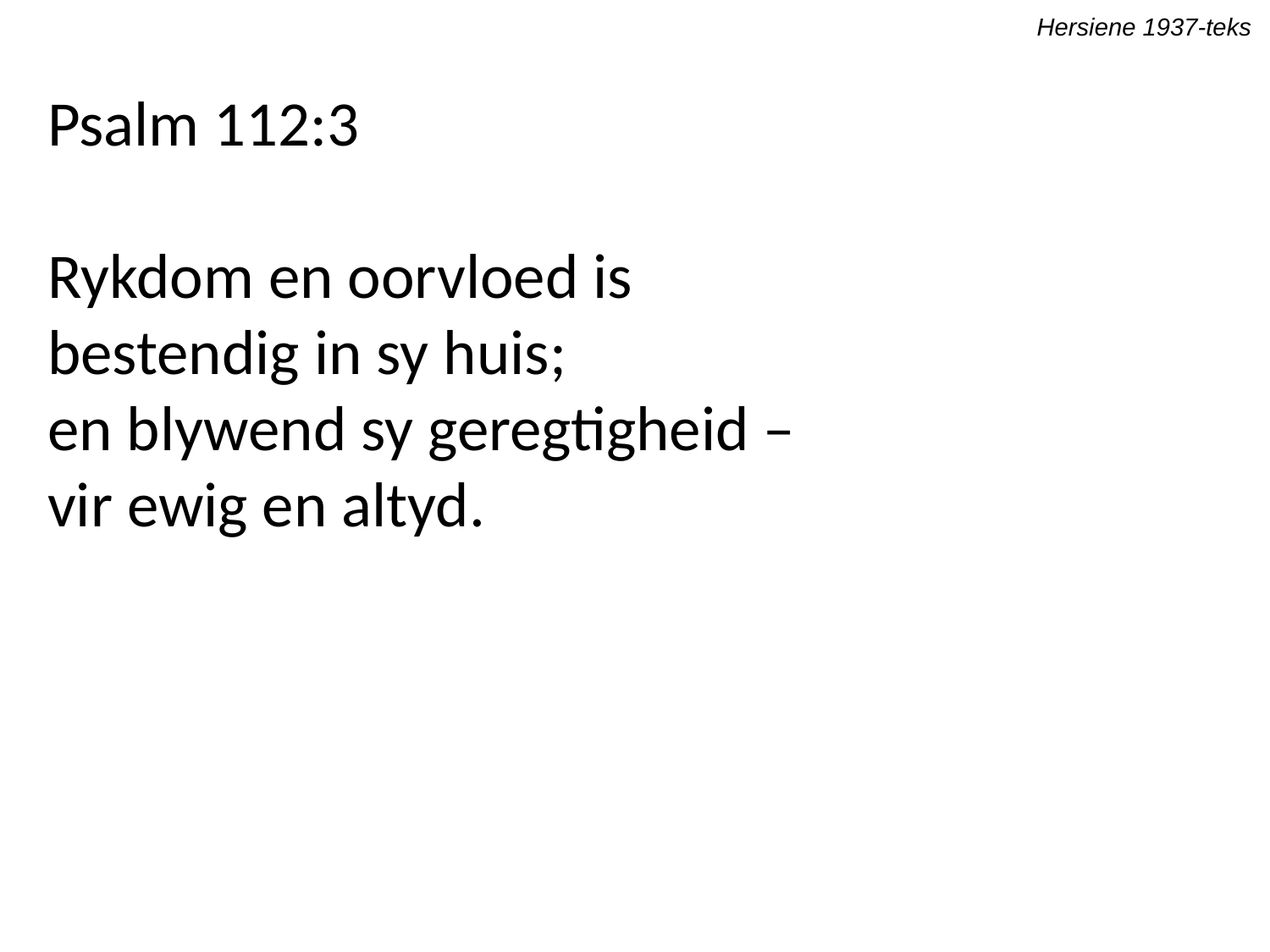

Hersiene 1937-teks
Psalm 112:3

Rykdom en oorvloed is
bestendig in sy huis;
en blywend sy geregtigheid –
vir ewig en altyd.